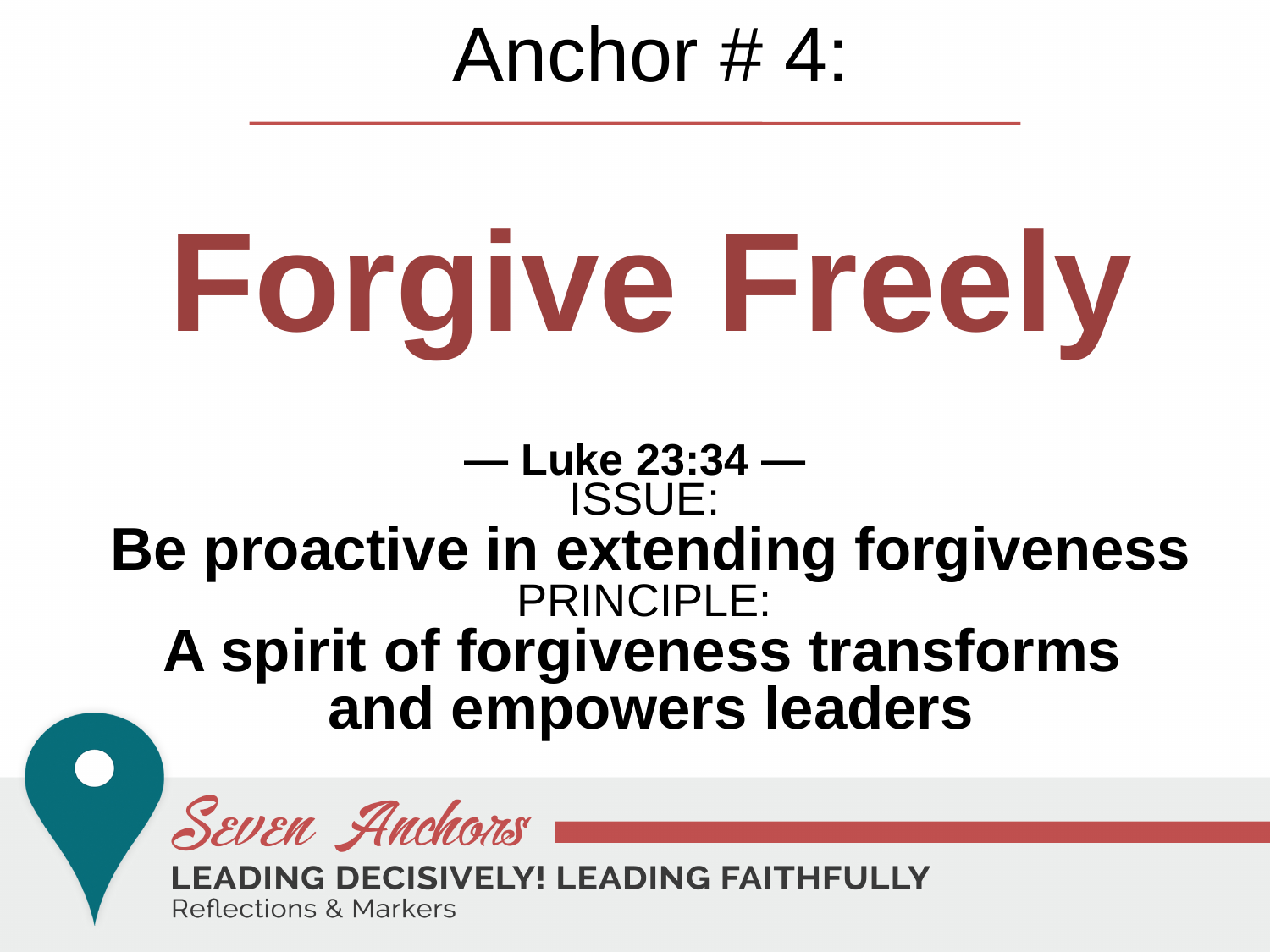

Anchor # 4:

Forgive Freely
— Luke 23:34 —
Issue:
Be proactive in extending forgiveness
PRINCIPLE:
A spirit of forgiveness transforms
and empowers leaders